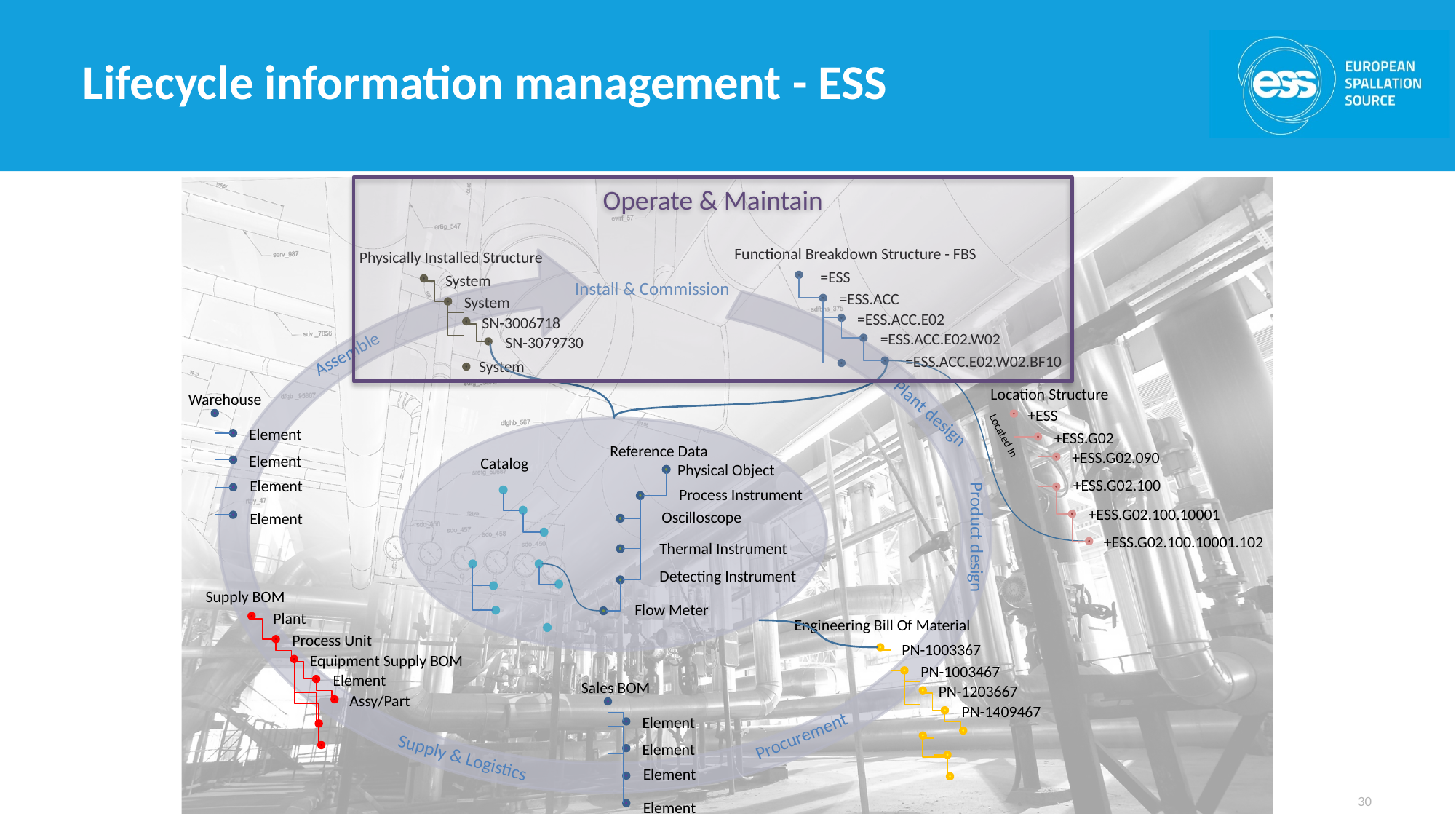

# Lifecycle information management - ESS

Operate & Maintain
Functional Breakdown Structure - FBS
=ESS

=ESS.ACC

=ESS.ACC.E02

=ESS.ACC.E02.W02

Physically Installed Structure
System

System

SN-3006718

SN-3079730

System

Assemble
Install & Commission
=ESS.ACC.E02.W02.BF10

Location Structure
Warehouse

Element

Element

Element

Element

+ESS
Plant design

+ESS.G02
Located In

Reference Data
Physical Object

Process Instrument

Oscilloscope

Thermal Instrument

Detecting Instrument

Flow Meter

+ESS.G02.090
Catalog

+ESS.G02.100
Product design
Engineering Bill Of Material
PN-1003367

PN-1003467

PN-1203667

PN-1409467

+ESS.G02.100.10001

+ESS.G02.100.10001.102

Supply BOM
Plant

Process Unit

Equipment Supply BOM

Element

Assy/Part

Supply & Logistics

Sales BOM

Element

Element

Element

Element

Procurement
30